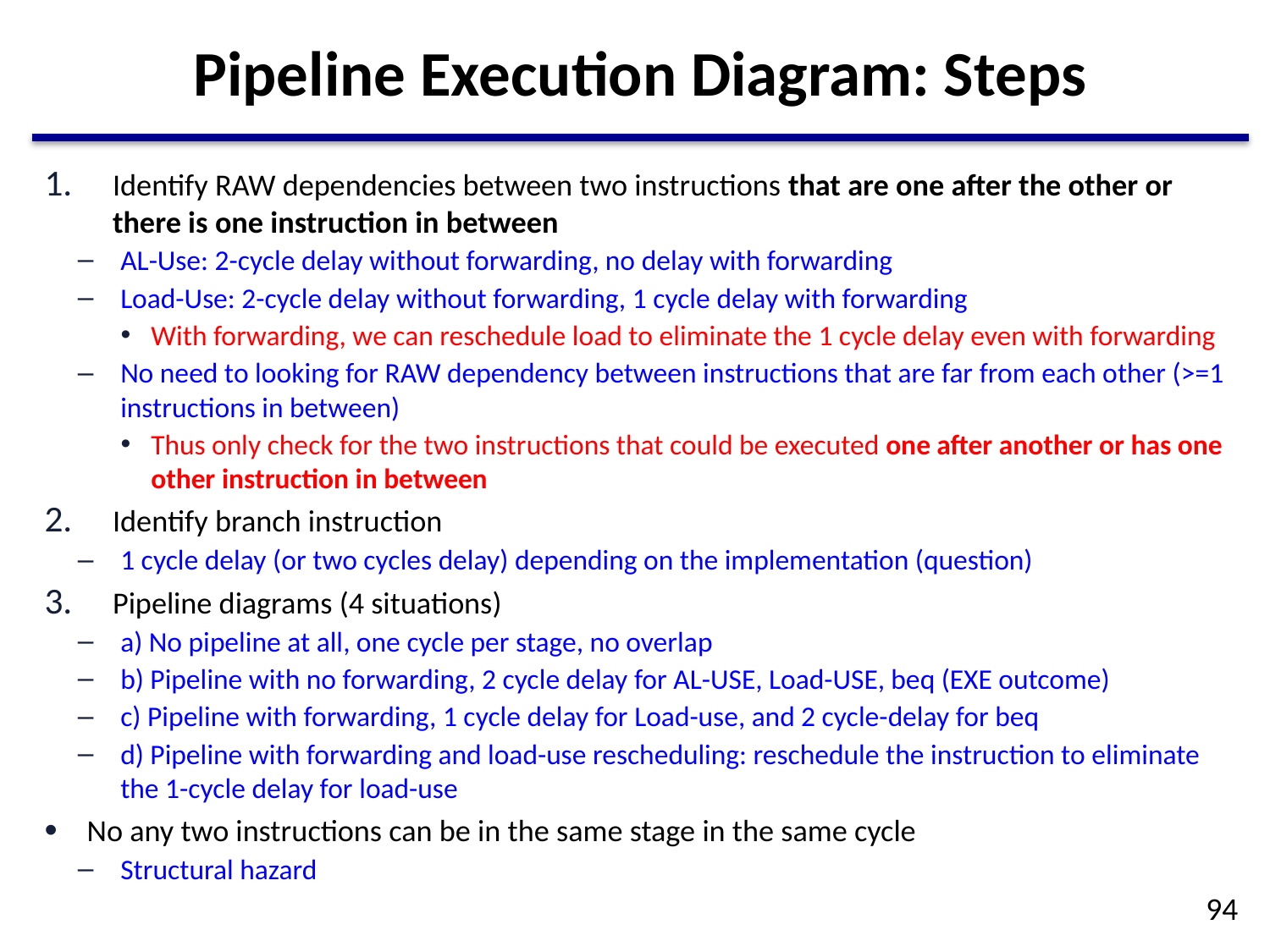

# Pipeline Execution Diagram: Steps
Identify RAW dependencies between two instructions that are one after the other or there is one instruction in between
AL-Use: 2-cycle delay without forwarding, no delay with forwarding
Load-Use: 2-cycle delay without forwarding, 1 cycle delay with forwarding
With forwarding, we can reschedule load to eliminate the 1 cycle delay even with forwarding
No need to looking for RAW dependency between instructions that are far from each other (>=1 instructions in between)
Thus only check for the two instructions that could be executed one after another or has one other instruction in between
Identify branch instruction
1 cycle delay (or two cycles delay) depending on the implementation (question)
Pipeline diagrams (4 situations)
a) No pipeline at all, one cycle per stage, no overlap
b) Pipeline with no forwarding, 2 cycle delay for AL-USE, Load-USE, beq (EXE outcome)
c) Pipeline with forwarding, 1 cycle delay for Load-use, and 2 cycle-delay for beq
d) Pipeline with forwarding and load-use rescheduling: reschedule the instruction to eliminate the 1-cycle delay for load-use
No any two instructions can be in the same stage in the same cycle
Structural hazard
94